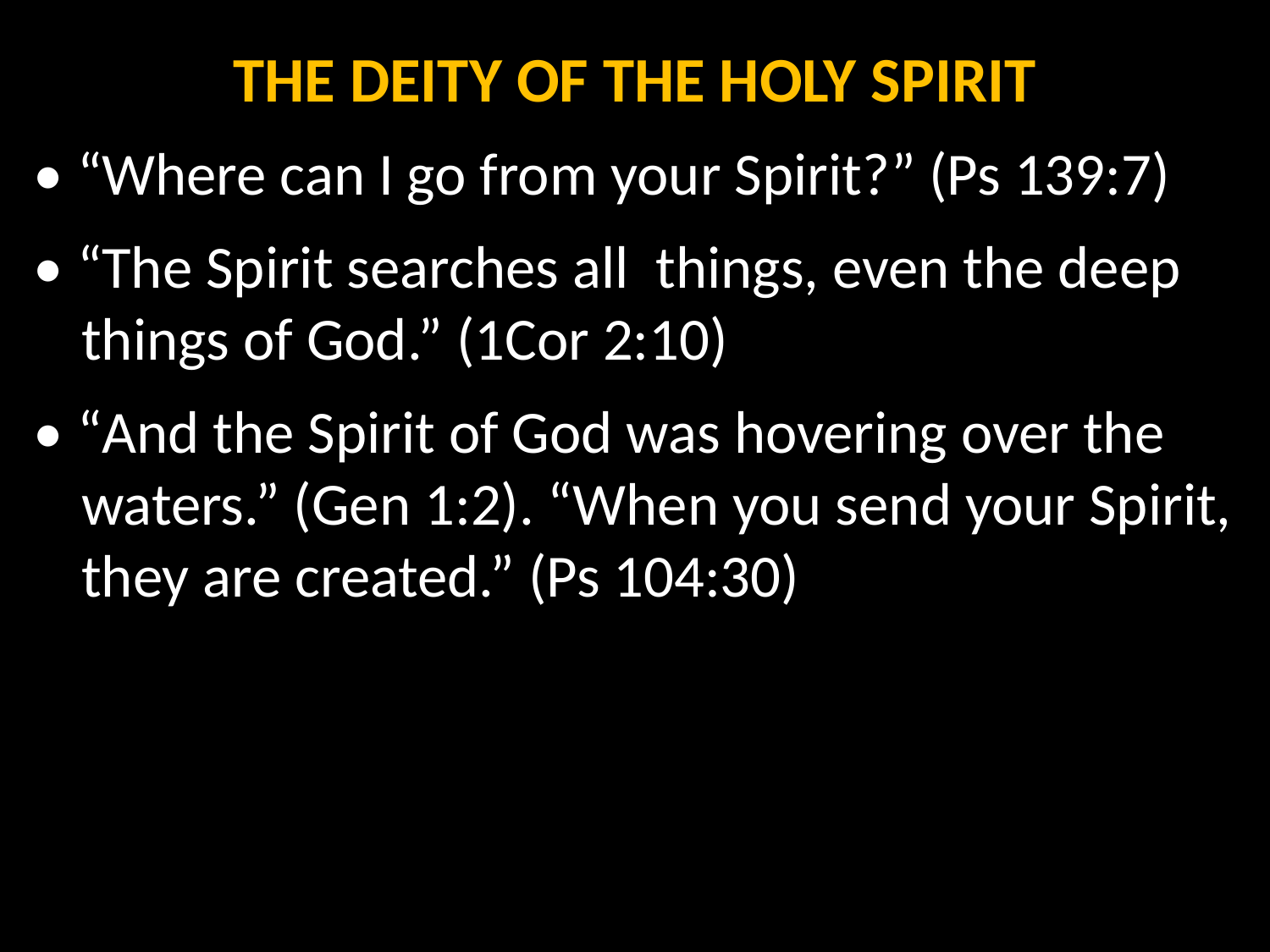

THE DEITY OF THE HOLY SPIRIT
• “Where can I go from your Spirit?” (Ps 139:7)
• “The Spirit searches all  things, even the deep things of God.” (1Cor 2:10)
• “And the Spirit of God was hovering over the waters.” (Gen 1:2). “When you send your Spirit, they are created.” (Ps 104:30)